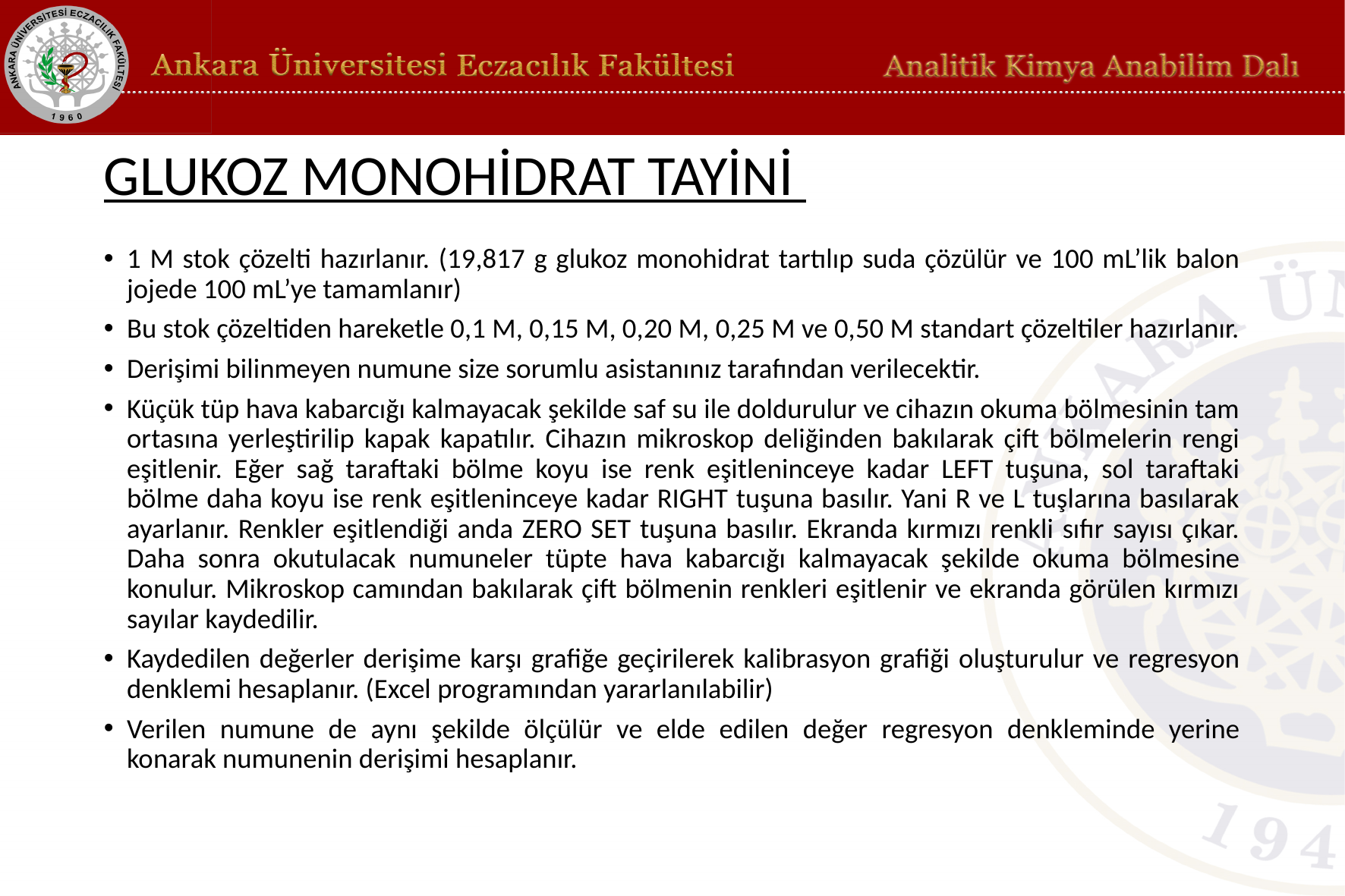

# GLUKOZ MONOHİDRAT TAYİNİ
1 M stok çözelti hazırlanır. (19,817 g glukoz monohidrat tartılıp suda çözülür ve 100 mL’lik balon jojede 100 mL’ye tamamlanır)
Bu stok çözeltiden hareketle 0,1 M, 0,15 M, 0,20 M, 0,25 M ve 0,50 M standart çözeltiler hazırlanır.
Derişimi bilinmeyen numune size sorumlu asistanınız tarafından verilecektir.
Küçük tüp hava kabarcığı kalmayacak şekilde saf su ile doldurulur ve cihazın okuma bölmesinin tam ortasına yerleştirilip kapak kapatılır. Cihazın mikroskop deliğinden bakılarak çift bölmelerin rengi eşitlenir. Eğer sağ taraftaki bölme koyu ise renk eşitleninceye kadar LEFT tuşuna, sol taraftaki bölme daha koyu ise renk eşitleninceye kadar RIGHT tuşuna basılır. Yani R ve L tuşlarına basılarak ayarlanır. Renkler eşitlendiği anda ZERO SET tuşuna basılır. Ekranda kırmızı renkli sıfır sayısı çıkar. Daha sonra okutulacak numuneler tüpte hava kabarcığı kalmayacak şekilde okuma bölmesine konulur. Mikroskop camından bakılarak çift bölmenin renkleri eşitlenir ve ekranda görülen kırmızı sayılar kaydedilir.
Kaydedilen değerler derişime karşı grafiğe geçirilerek kalibrasyon grafiği oluşturulur ve regresyon denklemi hesaplanır. (Excel programından yararlanılabilir)
Verilen numune de aynı şekilde ölçülür ve elde edilen değer regresyon denkleminde yerine konarak numunenin derişimi hesaplanır.